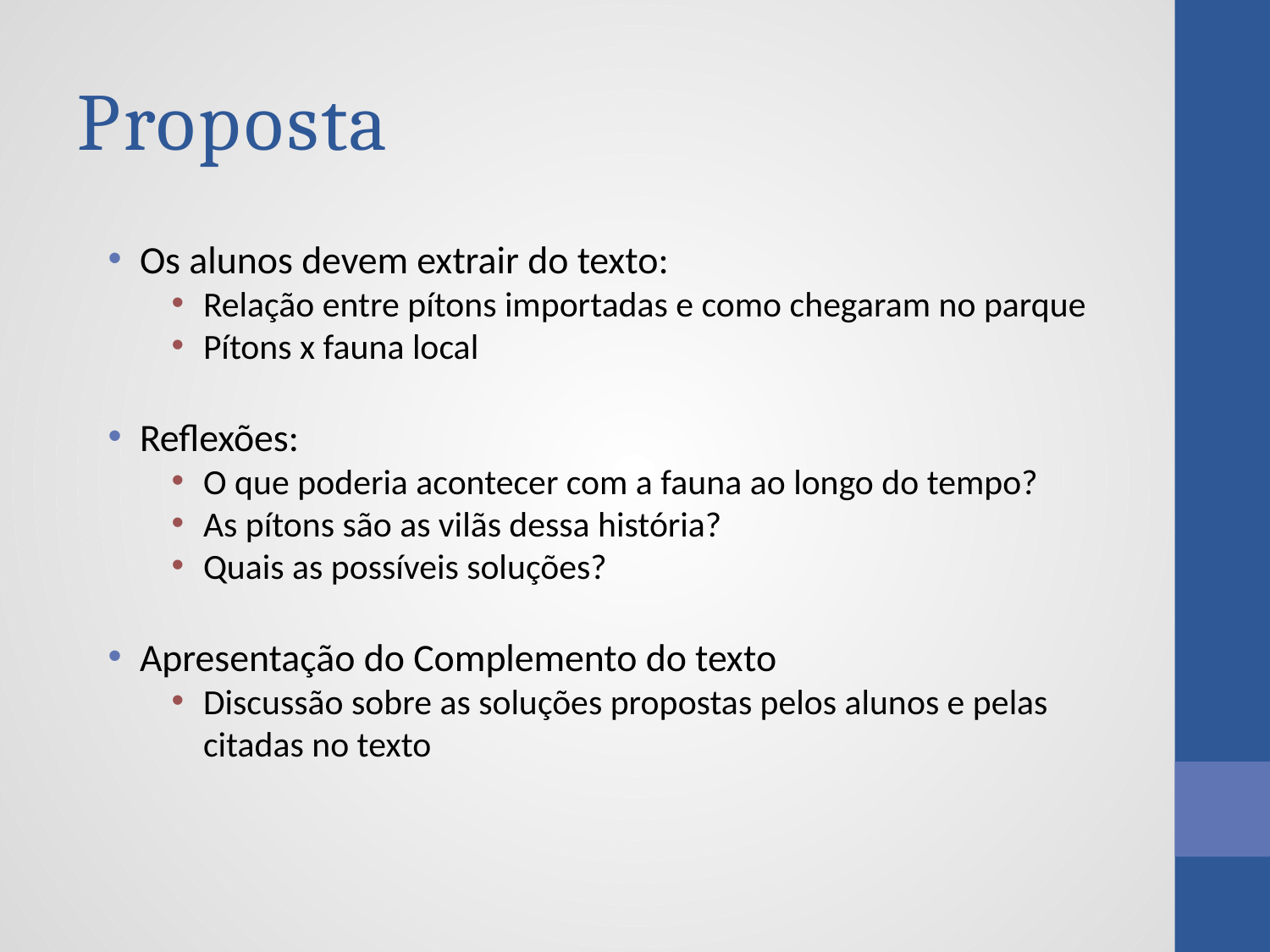

# Proposta
Os alunos devem extrair do texto:
Relação entre pítons importadas e como chegaram no parque
Pítons x fauna local

Reflexões:
O que poderia acontecer com a fauna ao longo do tempo?
As pítons são as vilãs dessa história?
Quais as possíveis soluções?

Apresentação do Complemento do texto
Discussão sobre as soluções propostas pelos alunos e pelas citadas no texto